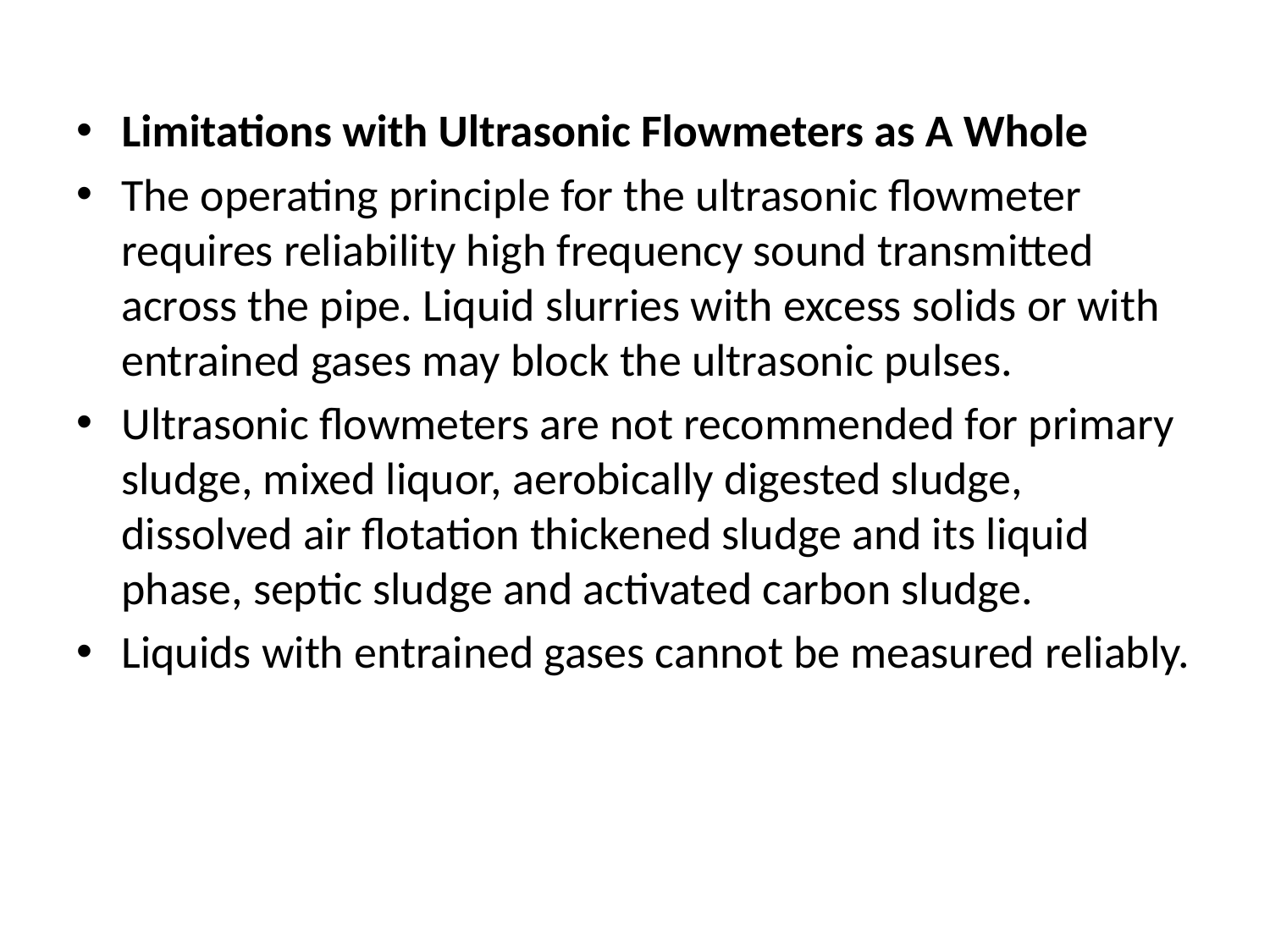

Limitations with Ultrasonic Flowmeters as A Whole
The operating principle for the ultrasonic flowmeter requires reliability high frequency sound transmitted across the pipe. Liquid slurries with excess solids or with entrained gases may block the ultrasonic pulses.
Ultrasonic flowmeters are not recommended for primary sludge, mixed liquor, aerobically digested sludge, dissolved air flotation thickened sludge and its liquid phase, septic sludge and activated carbon sludge.
Liquids with entrained gases cannot be measured reliably.